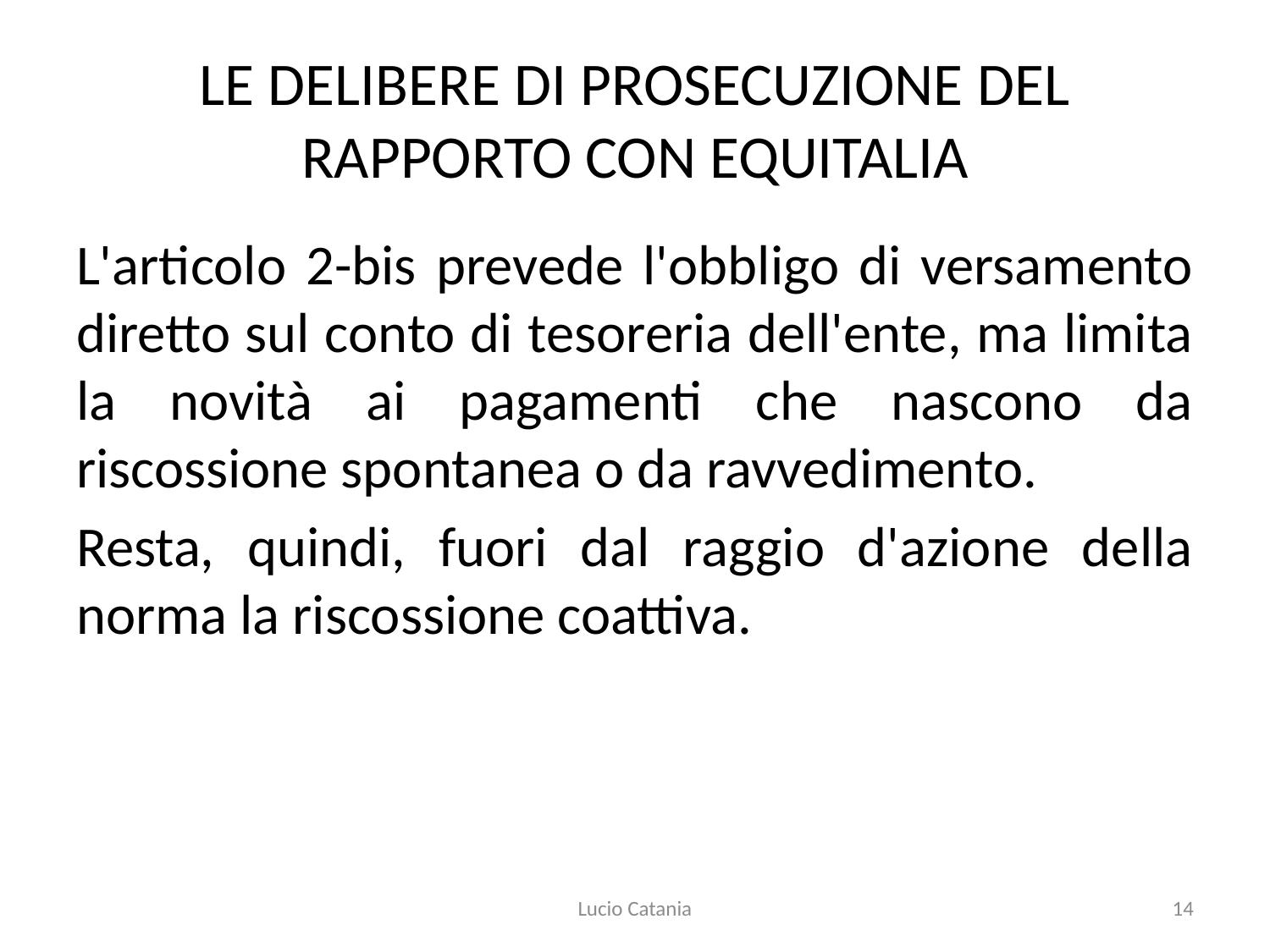

# LE DELIBERE DI PROSECUZIONE DEL RAPPORTO CON EQUITALIA
L'articolo 2-bis prevede l'obbligo di versamento diretto sul conto di tesoreria dell'ente, ma limita la novità ai pagamenti che nascono da riscossione spontanea o da ravvedimento.
Resta, quindi, fuori dal raggio d'azione della norma la riscossione coattiva.
Lucio Catania
14